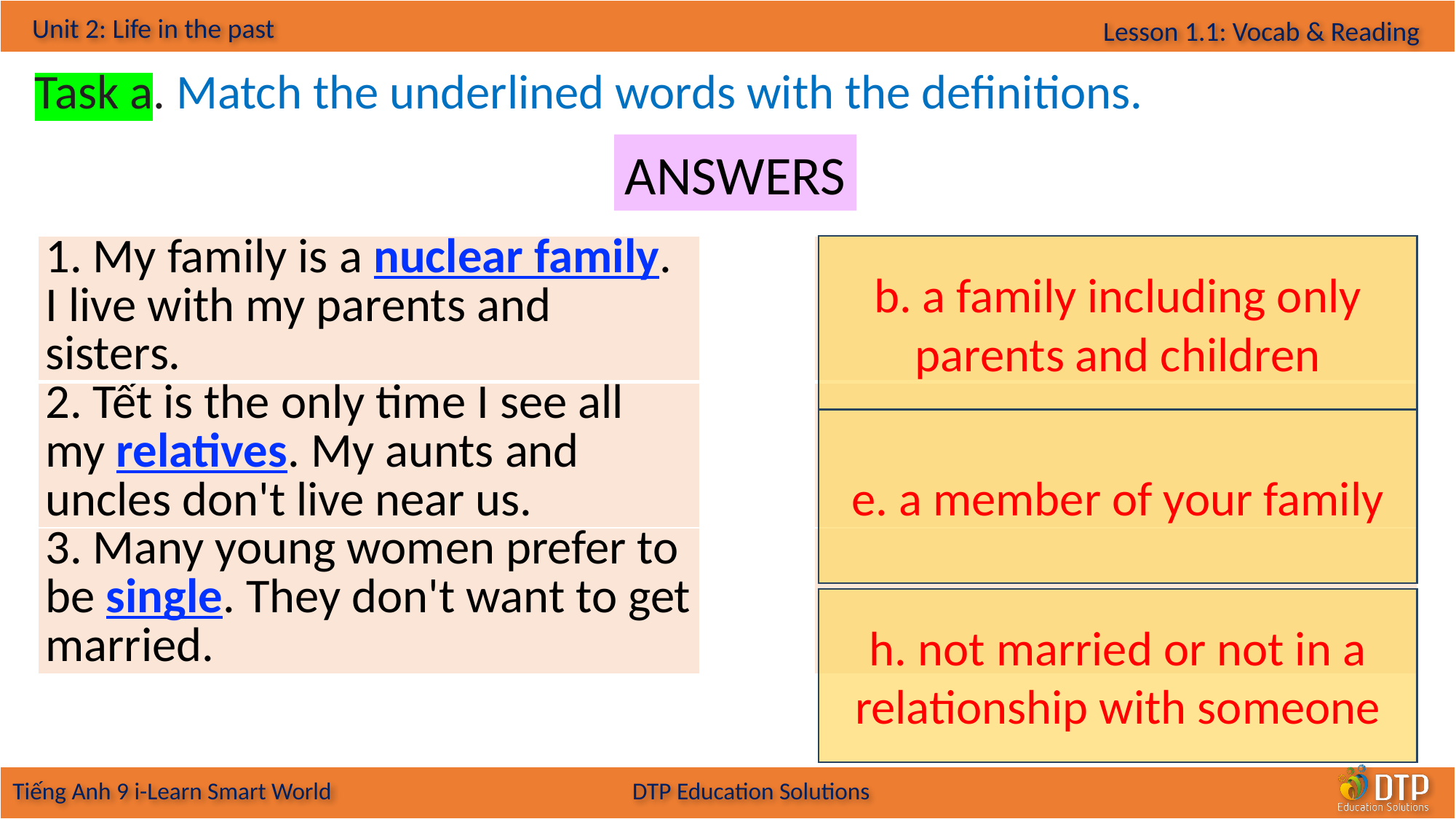

Task a. Match the underlined words with the definitions.
ANSWERS
b. a family including only parents and children
| 1. My family is a nuclear family. I live with my parents and sisters. |  |  |
| --- | --- | --- |
| 2. Tết is the only time I see all my relatives. My aunts and uncles don't live near us. |  |  |
| 3. Many young women prefer to be single. They don't want to get married. |  |  |
e. a member of your family
h. not married or not in a relationship with someone